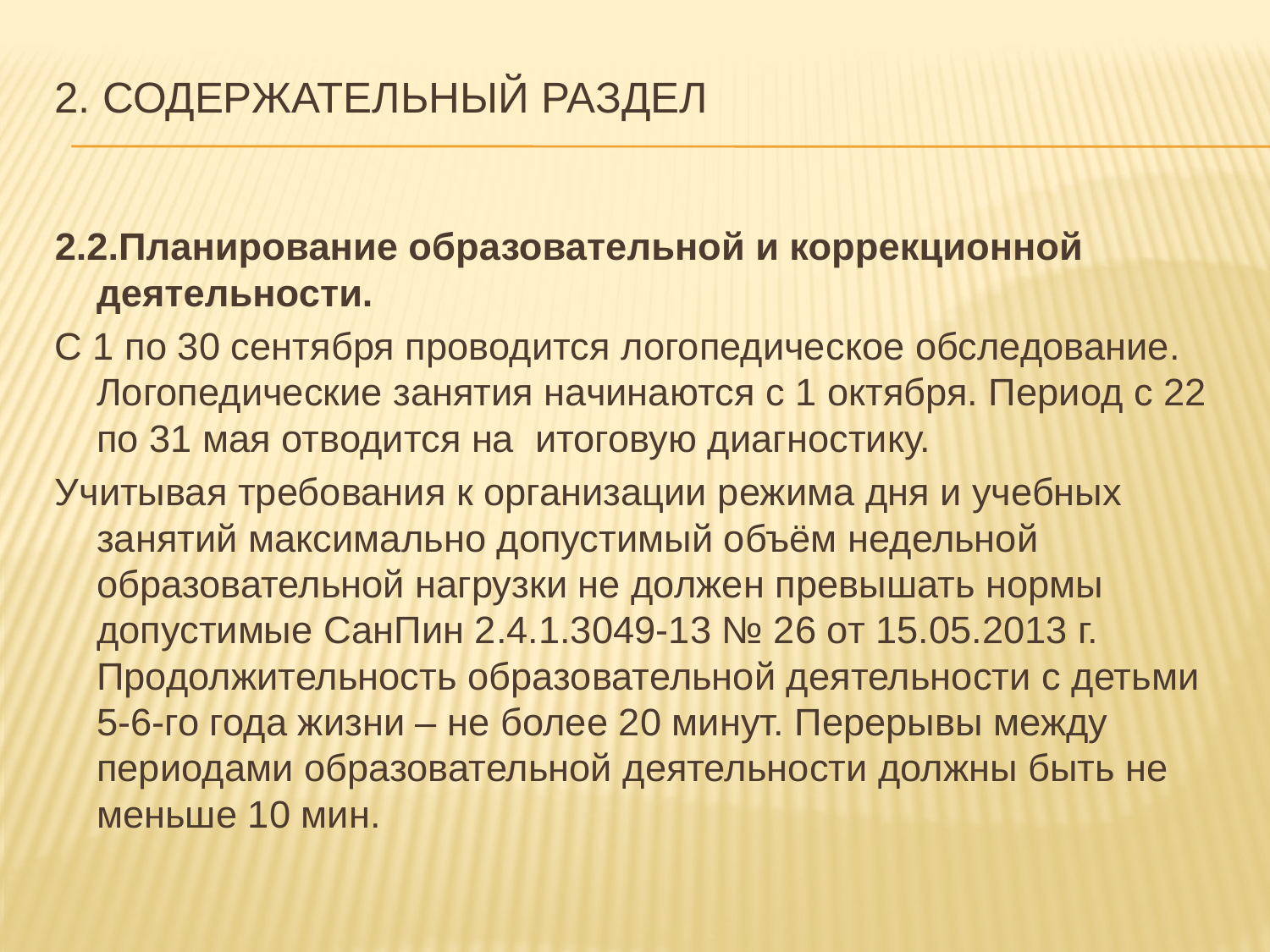

# 2. СОДЕРЖАТЕЛЬНЫЙ РАЗДЕЛ
2.2.Планирование образовательной и коррекционной деятельности.
С 1 по 30 сентября проводится логопедическое обследование. Логопедические занятия начинаются с 1 октября. Период с 22 по 31 мая отводится на  итоговую диагностику.
Учитывая требования к организации режима дня и учебных занятий максимально допустимый объём недельной образовательной нагрузки не должен превышать нормы допустимые СанПин 2.4.1.3049-13 № 26 от 15.05.2013 г. Продолжительность образовательной деятельности с детьми 5-6-го года жизни – не более 20 минут. Перерывы между периодами образовательной деятельности должны быть не меньше 10 мин.